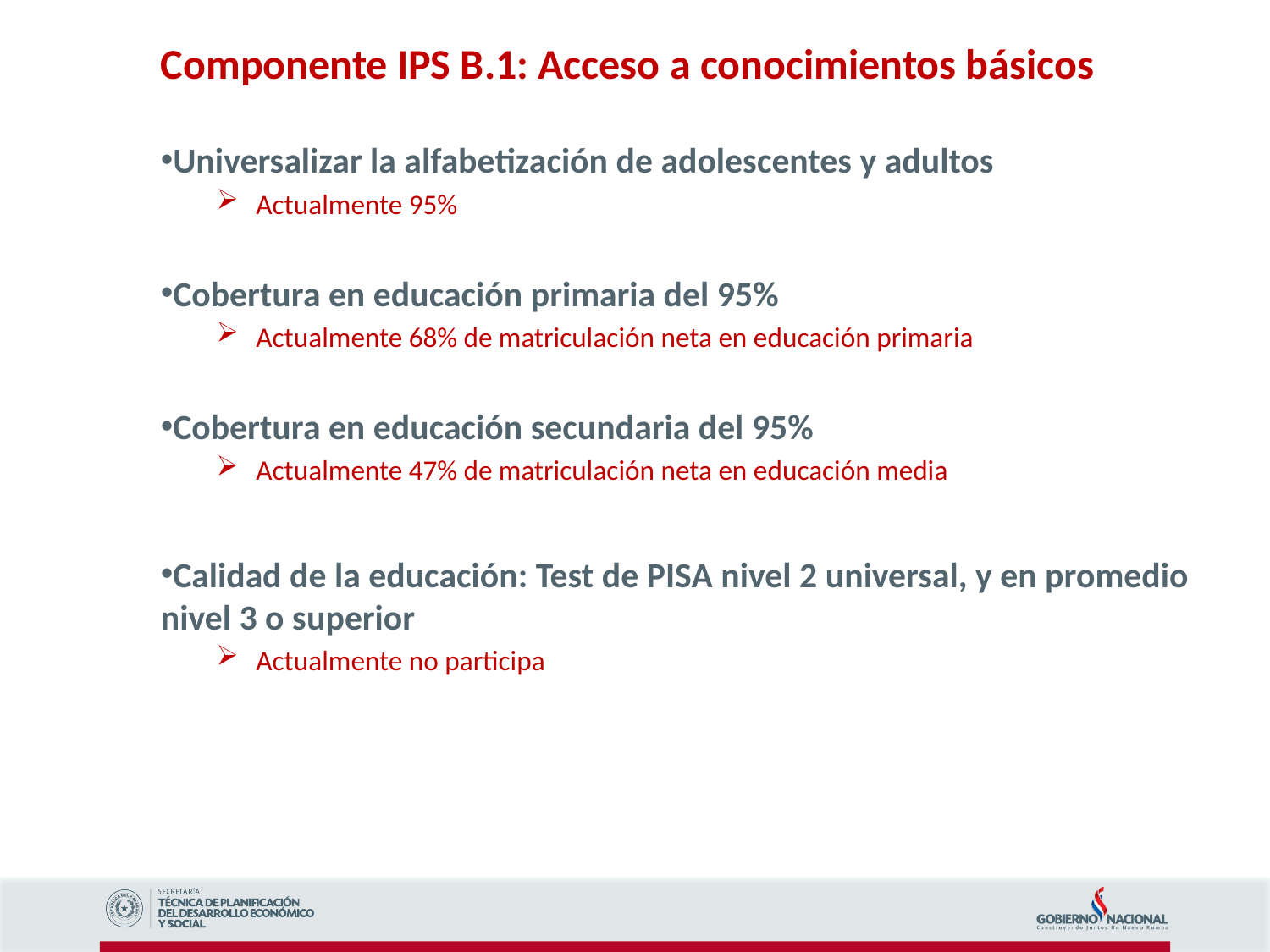

Componente IPS B.1: Acceso a conocimientos básicos

Universalizar la alfabetización de adolescentes y adultos
Actualmente 95%

Cobertura en educación primaria del 95%
Actualmente 68% de matriculación neta en educación primaria

Cobertura en educación secundaria del 95%
Actualmente 47% de matriculación neta en educación media

Calidad de la educación: Test de PISA nivel 2 universal, y en promedio nivel 3 o superior
Actualmente no participa